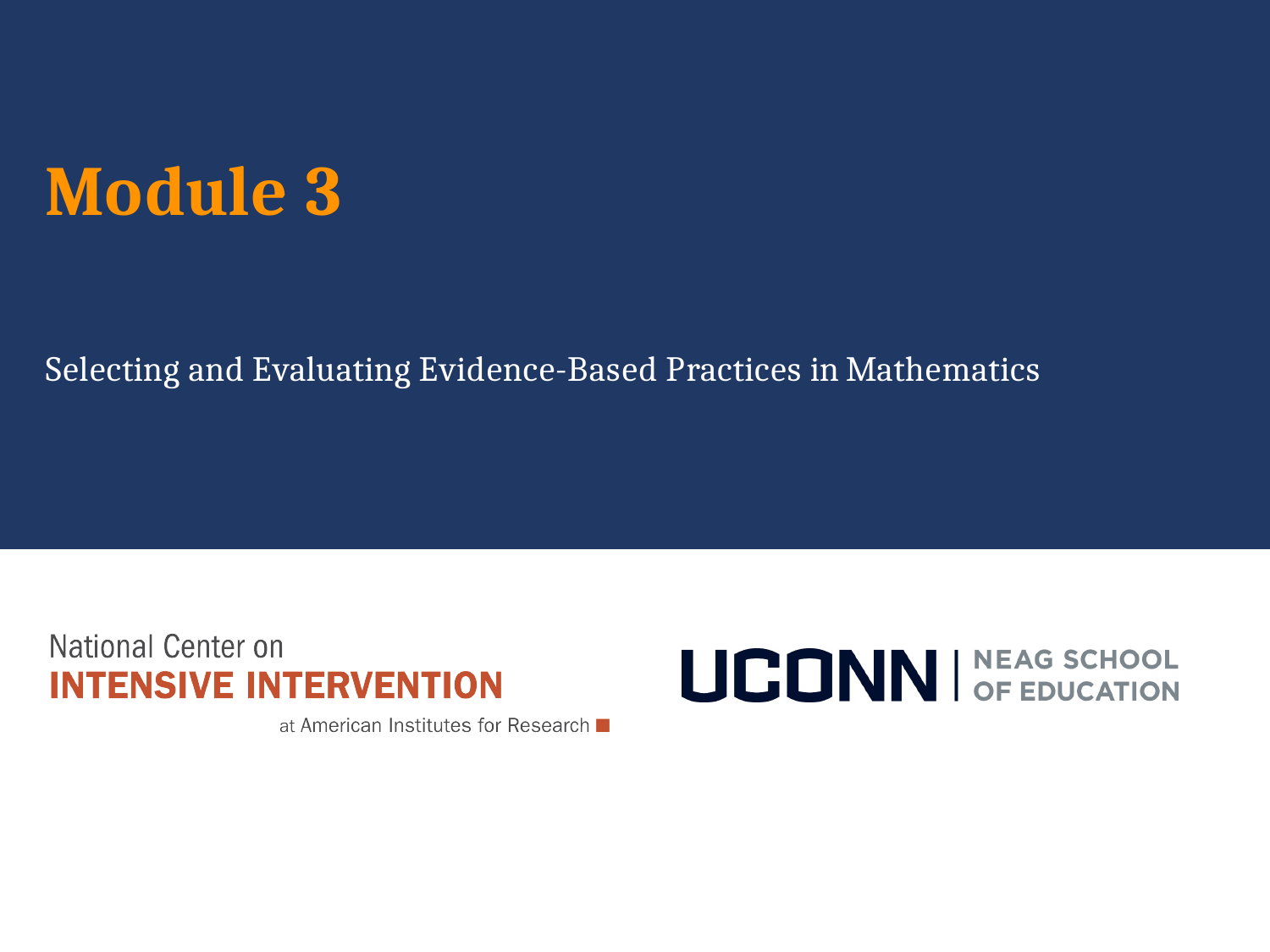

# Module 3
Selecting and Evaluating Evidence-Based Practices in Mathematics